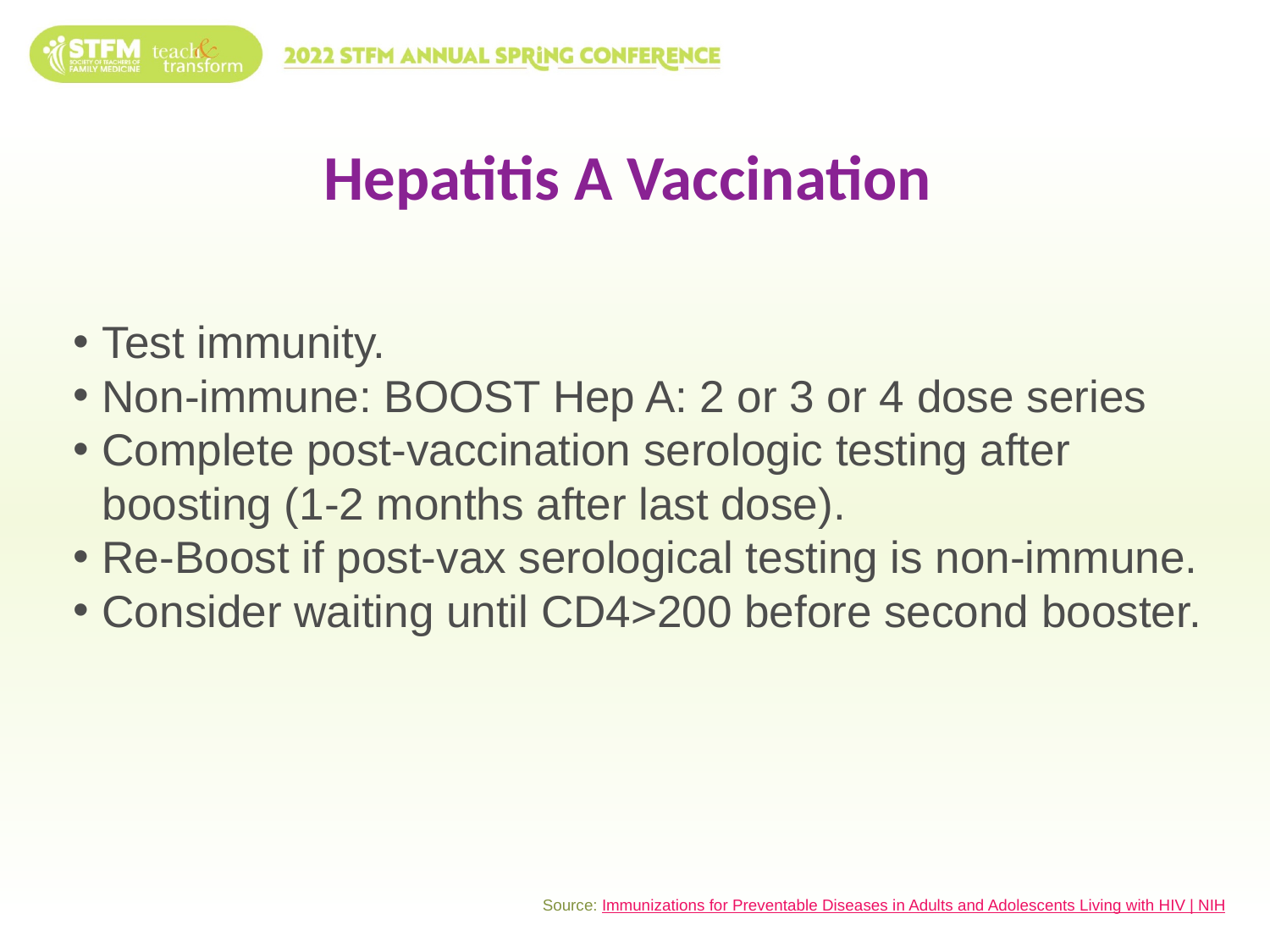

# Hepatitis A Vaccination
Test immunity.
Non-immune: BOOST Hep A: 2 or 3 or 4 dose series
Complete post-vaccination serologic testing after boosting (1-2 months after last dose).
Re-Boost if post-vax serological testing is non-immune.
Consider waiting until CD4>200 before second booster.
Source: Immunizations for Preventable Diseases in Adults and Adolescents Living with HIV | NIH